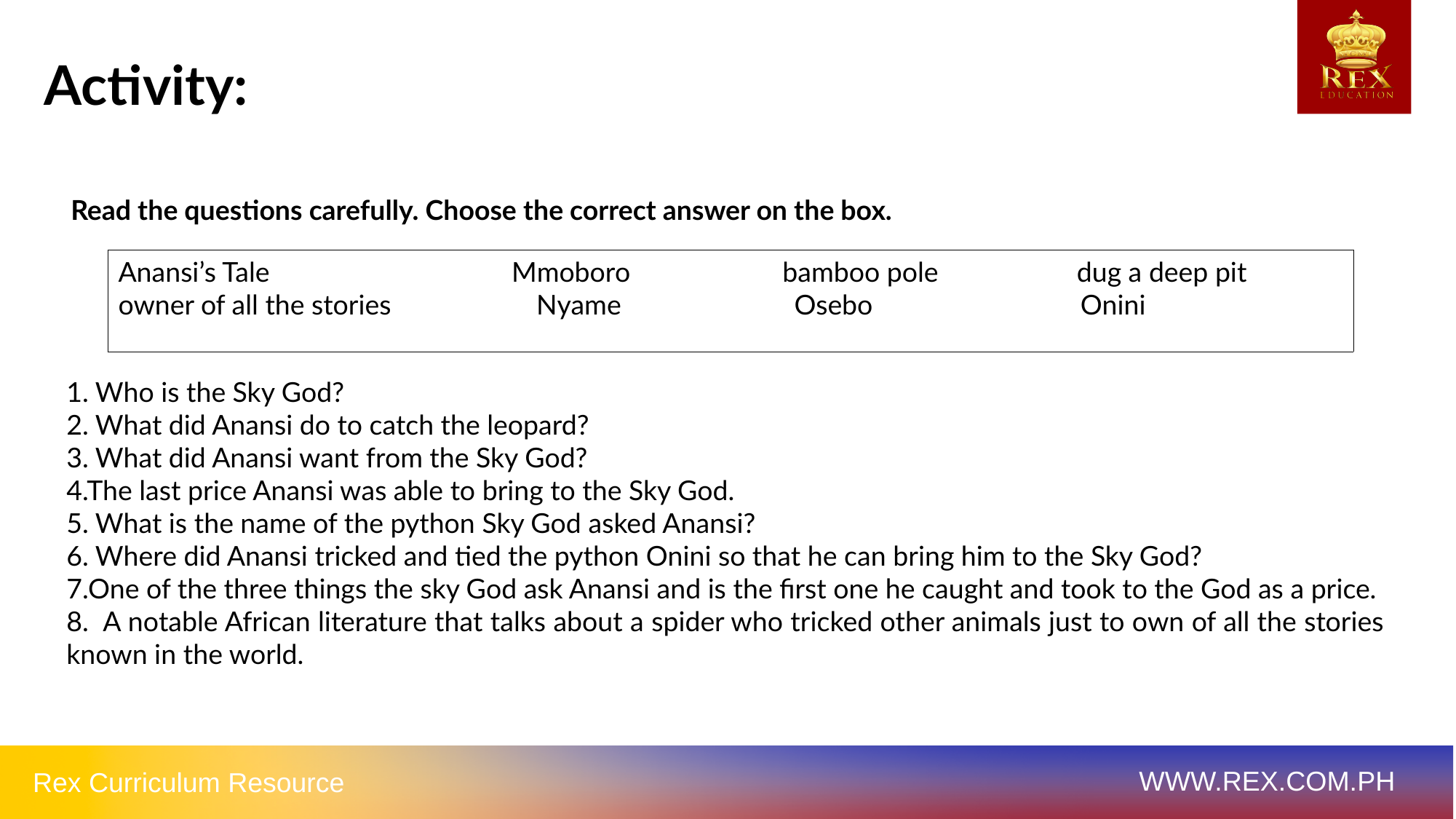

Activity:
Read the questions carefully. Choose the correct answer on the box.

| Anansi’s Tale Mmoboro bamboo pole dug a deep pit owner of all the stories Nyame Osebo Onini |
| --- |
1. Who is the Sky God?
2. What did Anansi do to catch the leopard?
3. What did Anansi want from the Sky God?
4.The last price Anansi was able to bring to the Sky God.
5. What is the name of the python Sky God asked Anansi?
6. Where did Anansi tricked and tied the python Onini so that he can bring him to the Sky God?
7.One of the three things the sky God ask Anansi and is the first one he caught and took to the God as a price.
8.  A notable African literature that talks about a spider who tricked other animals just to own of all the stories known in the world.